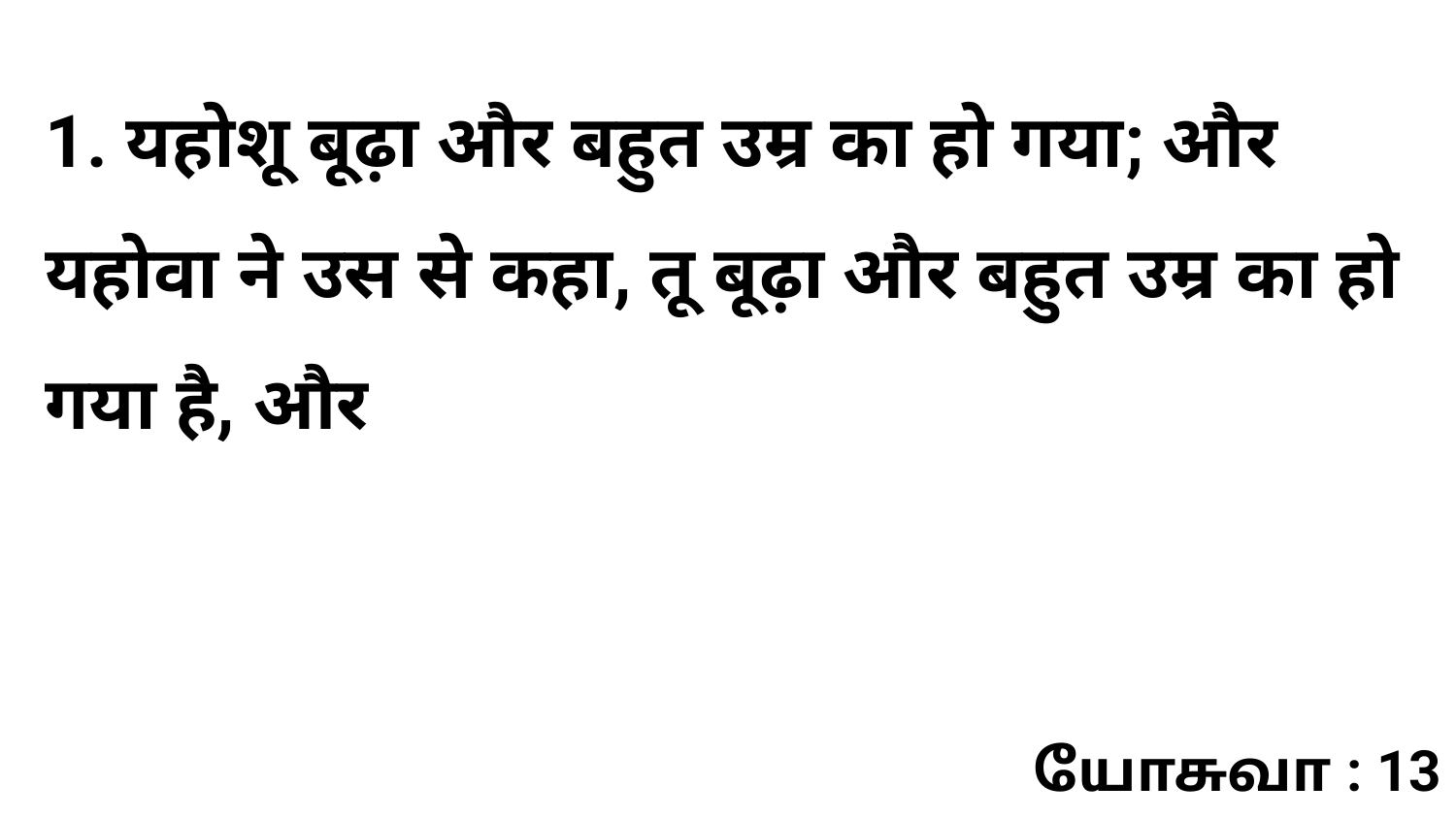

1. यहोशू बूढ़ा और बहुत उम्र का हो गया; और यहोवा ने उस से कहा, तू बूढ़ा और बहुत उम्र का हो गया है, और
யோசுவா : 13